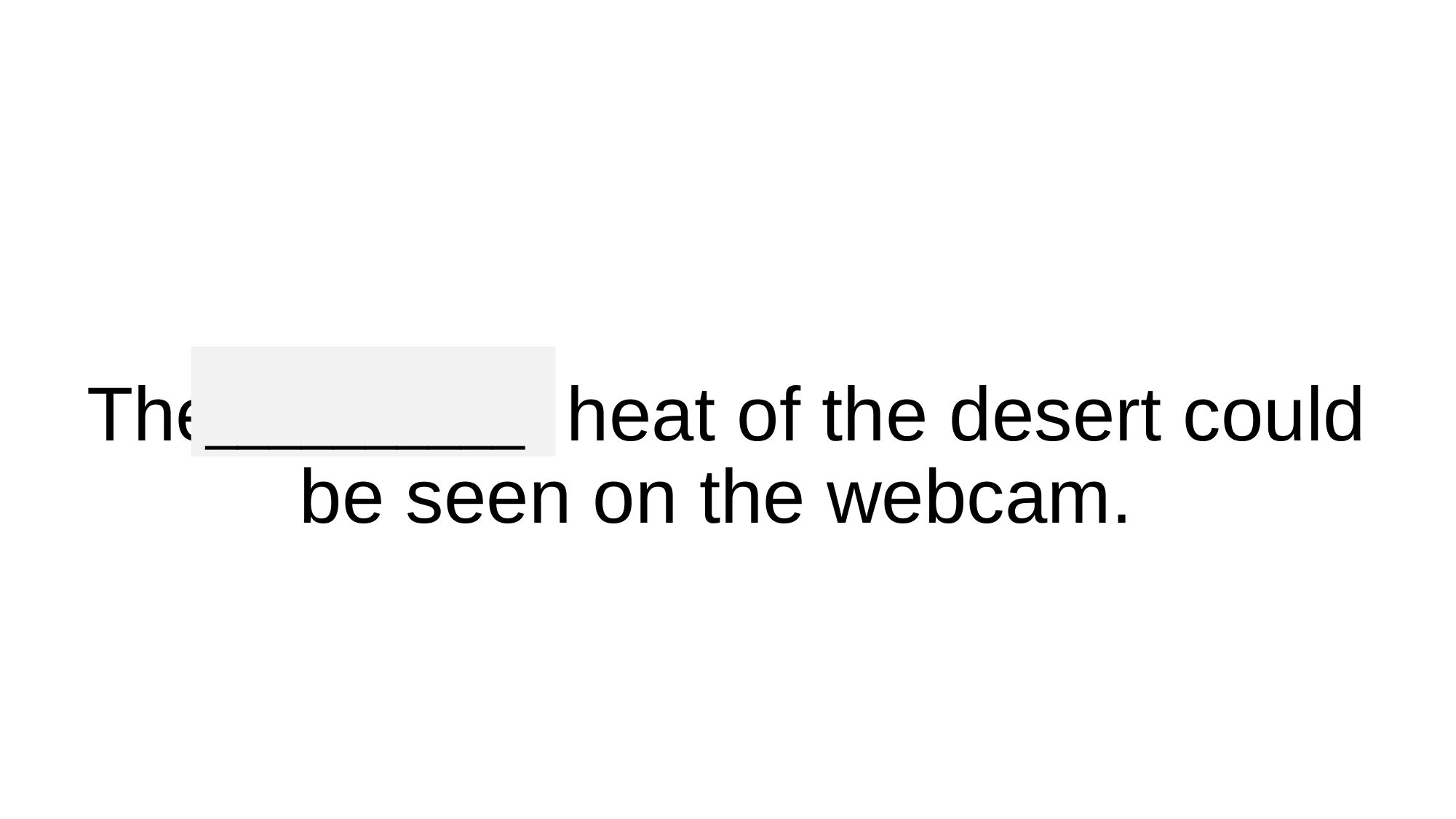

__________
# The blistering heat of the desert could be seen on the webcam.